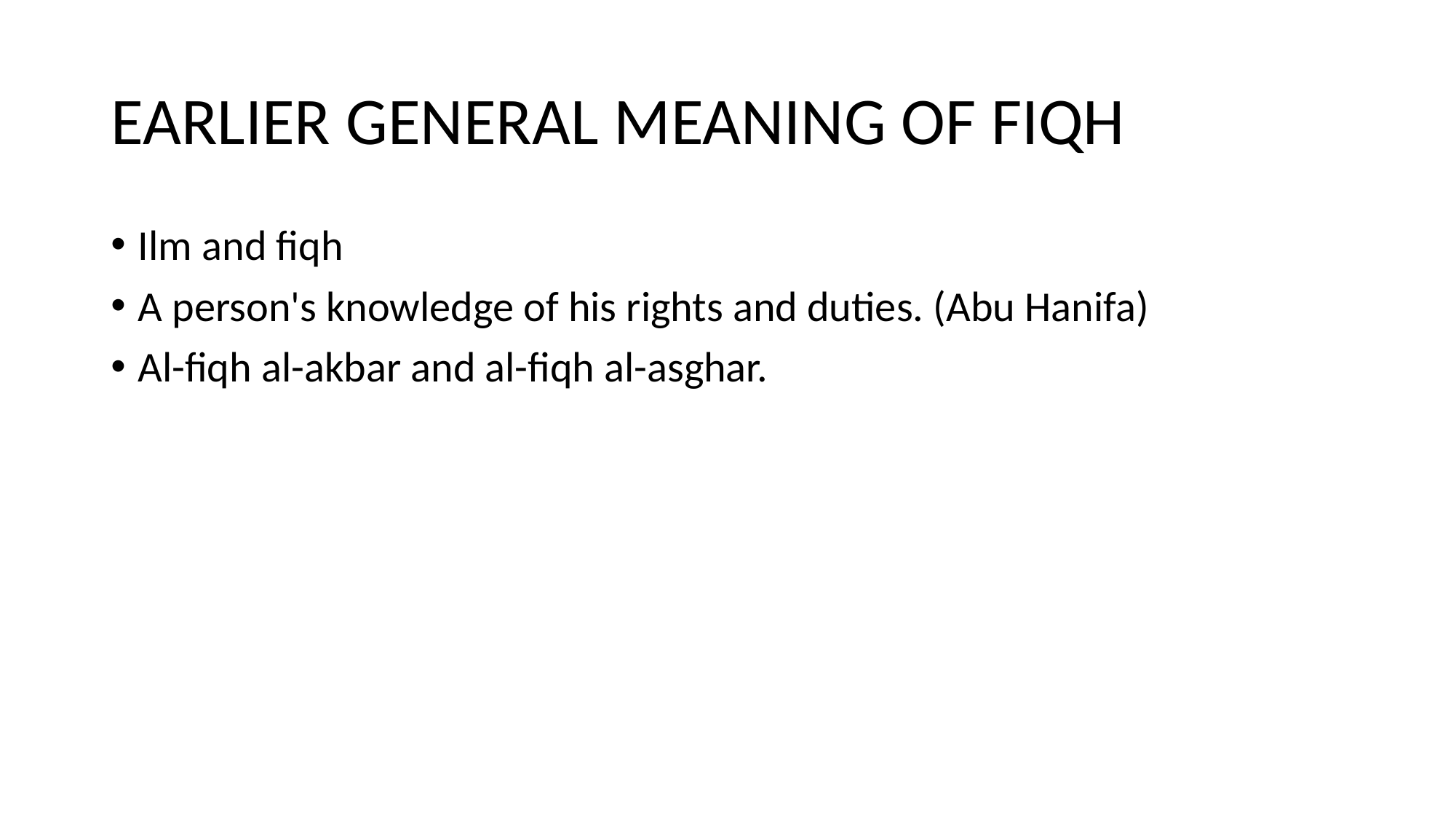

# EARLIER GENERAL MEANING OF FIQH
Ilm and fiqh
A person's knowledge of his rights and duties. (Abu Hanifa)
Al-fiqh al-akbar and al-fiqh al-asghar.